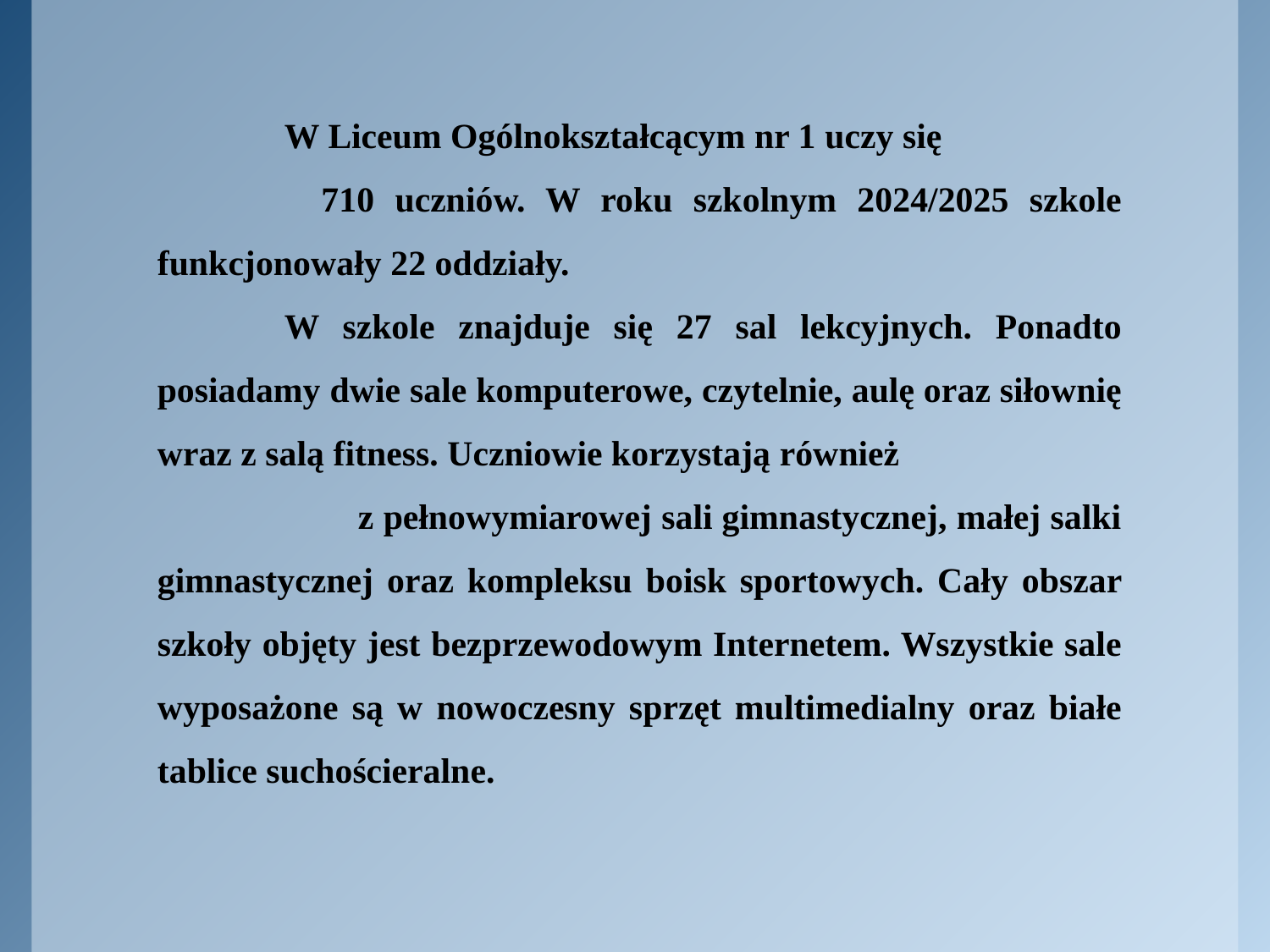

W Liceum Ogólnokształcącym nr 1 uczy się                             710 uczniów. W roku szkolnym 2024/2025 szkole funkcjonowały 22 oddziały.
	W szkole znajduje się 27 sal lekcyjnych. Ponadto posiadamy dwie sale komputerowe, czytelnie, aulę oraz siłownię wraz z salą fitness. Uczniowie korzystają również                                               z pełnowymiarowej sali gimnastycznej, małej salki gimnastycznej oraz kompleksu boisk sportowych. Cały obszar szkoły objęty jest bezprzewodowym Internetem. Wszystkie sale wyposażone są w nowoczesny sprzęt multimedialny oraz białe tablice suchościeralne.